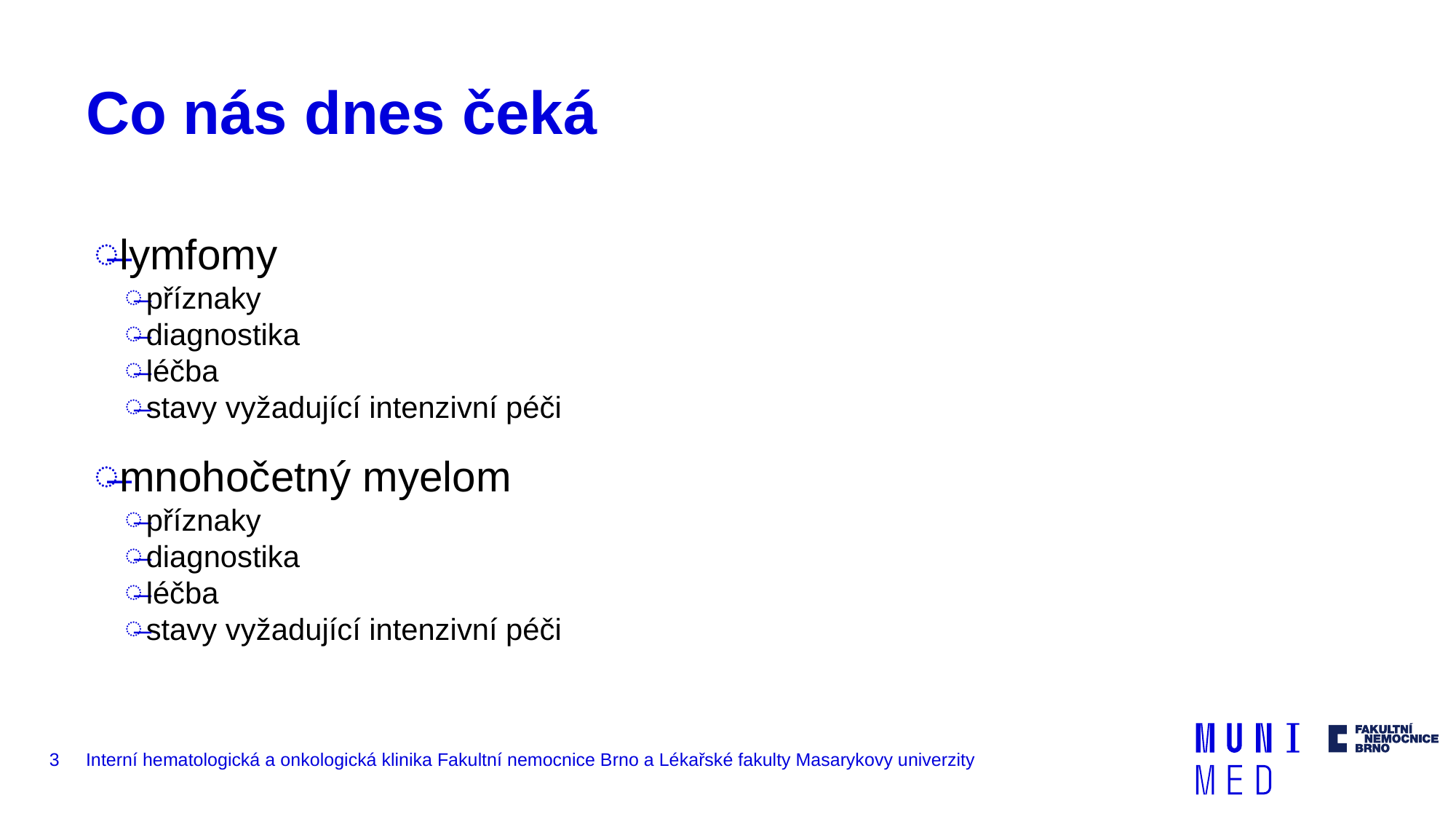

# Co nás dnes čeká
lymfomy
příznaky
diagnostika
léčba
stavy vyžadující intenzivní péči
mnohočetný myelom
příznaky
diagnostika
léčba
stavy vyžadující intenzivní péči
3
Interní hematologická a onkologická klinika Fakultní nemocnice Brno a Lékařské fakulty Masarykovy univerzity